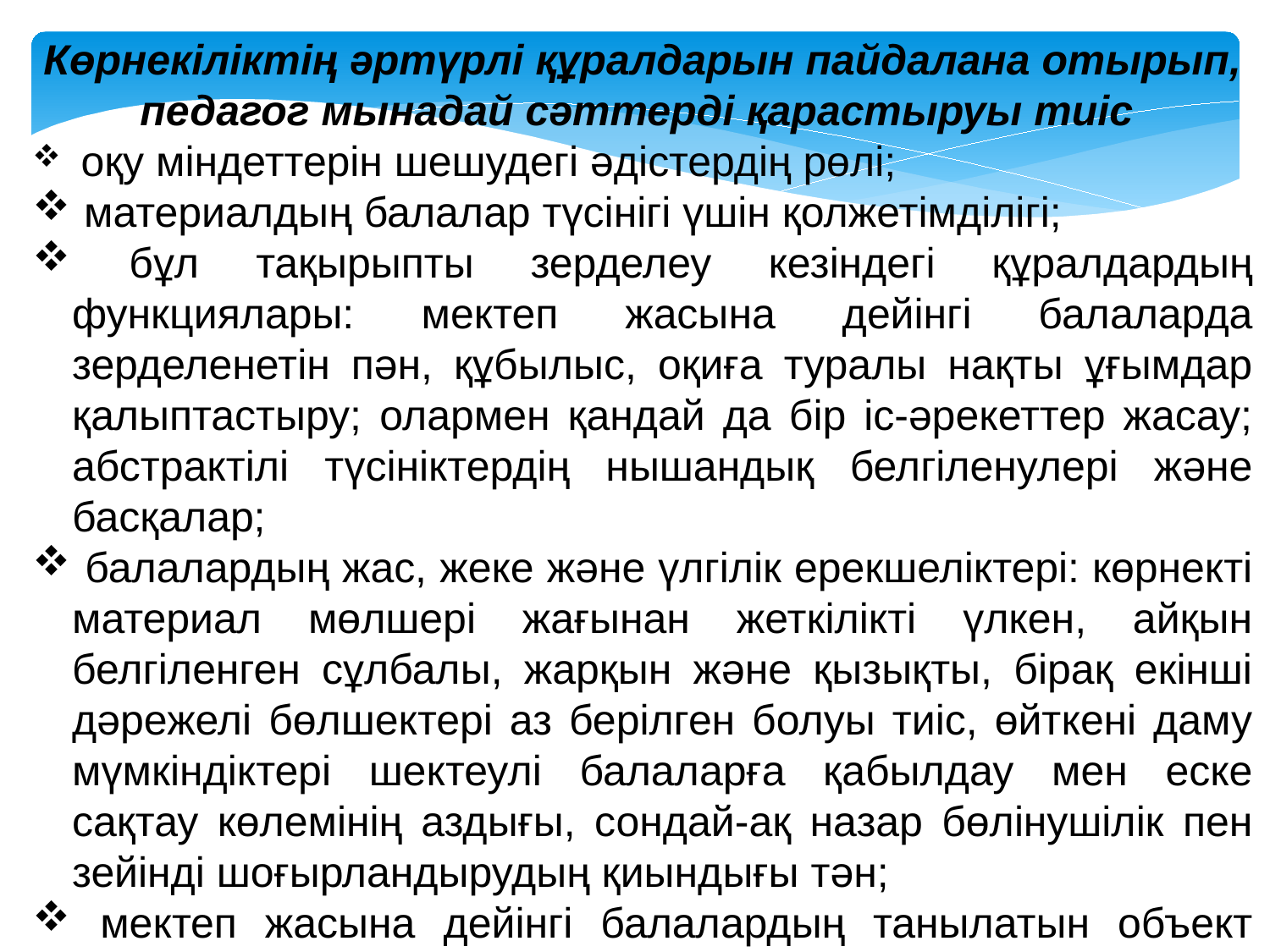

Көрнекіліктің әртүрлі құралдарын пайдалана отырып, педагог мынадай сәттерді қарастыруы тиіс
 оқу міндеттерін шешудегі әдістердің рөлі;
 материалдың балалар түсінігі үшін қолжетімділігі;
 бұл тақырыпты зерделеу кезіндегі құралдардың функциялары: мектеп жасына дейінгі балаларда зерделенетін пән, құбылыс, оқиға туралы нақты ұғымдар қалыптастыру; олармен қандай да бір іс-әрекеттер жасау; абстрактілі түсініктердің нышандық белгіленулері және басқалар;
 балалардың жас, жеке және үлгілік ерекшеліктері: көрнекті материал мөлшері жағынан жеткілікті үлкен, айқын белгіленген сұлбалы, жарқын және қызықты, бірақ екінші дәрежелі бөлшектері аз берілген болуы тиіс, өйткені даму мүмкіндіктері шектеулі балаларға қабылдау мен еске сақтау көлемінің аздығы, сондай-ақ назар бөлінушілік пен зейінді шоғырландырудың қиындығы тән;
 мектеп жасына дейінгі балалардың танылатын объект туралы білімдері мен ұғымдары деңгейінің өзектілігі.